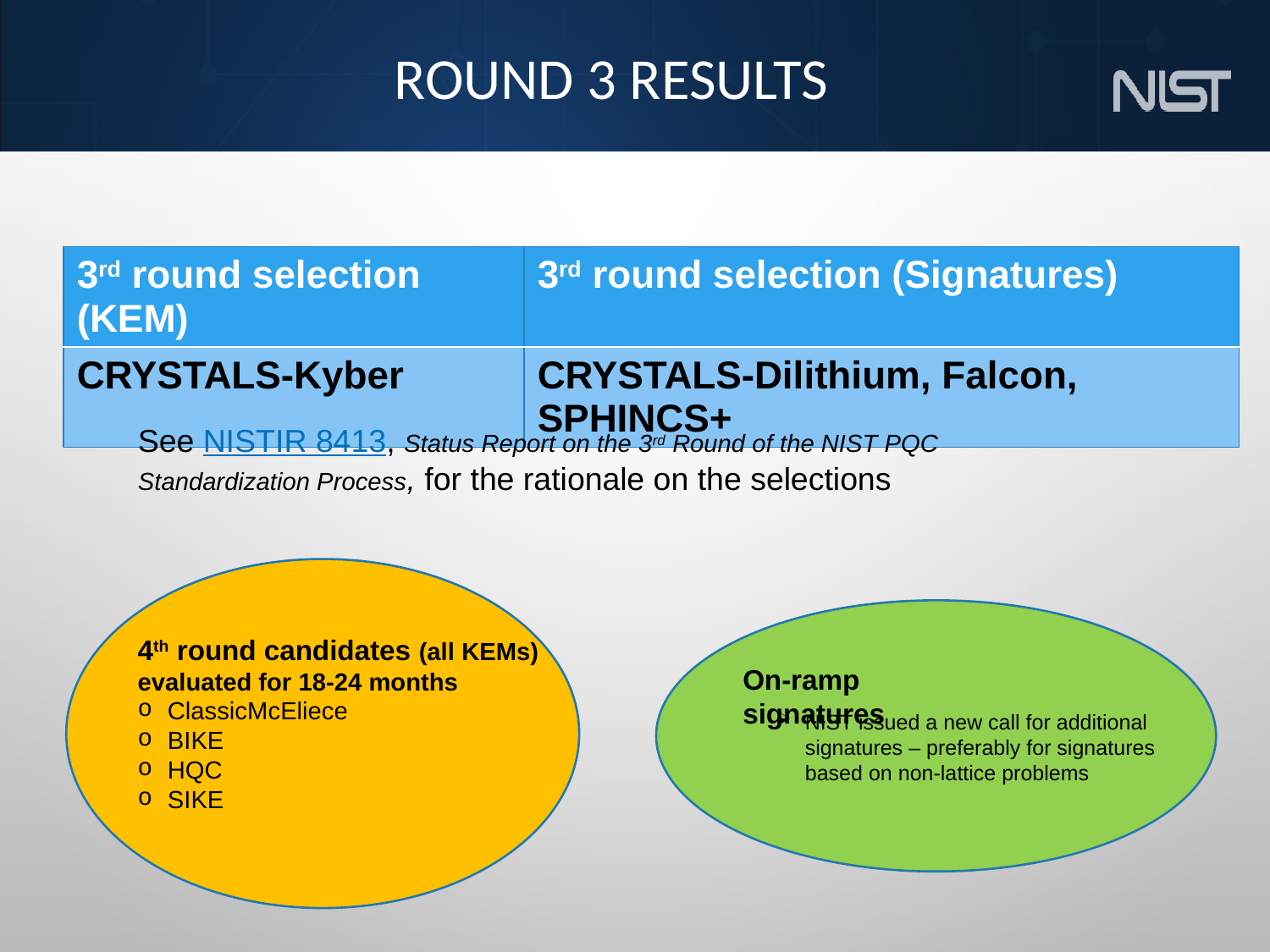

# Round 3 results
| 3rd round selection (KEM) | 3rd round selection (Signatures) |
| --- | --- |
| CRYSTALS-Kyber | CRYSTALS-Dilithium, Falcon, SPHINCS+ |
See NISTIR 8413, Status Report on the 3rd Round of the NIST PQC Standardization Process, for the rationale on the selections

4th round candidates (all KEMs) evaluated for 18-24 months
ClassicMcEliece
BIKE
HQC
SIKE

On-ramp signatures
NIST issued a new call for additional signatures – preferably for signatures based on non-lattice problems